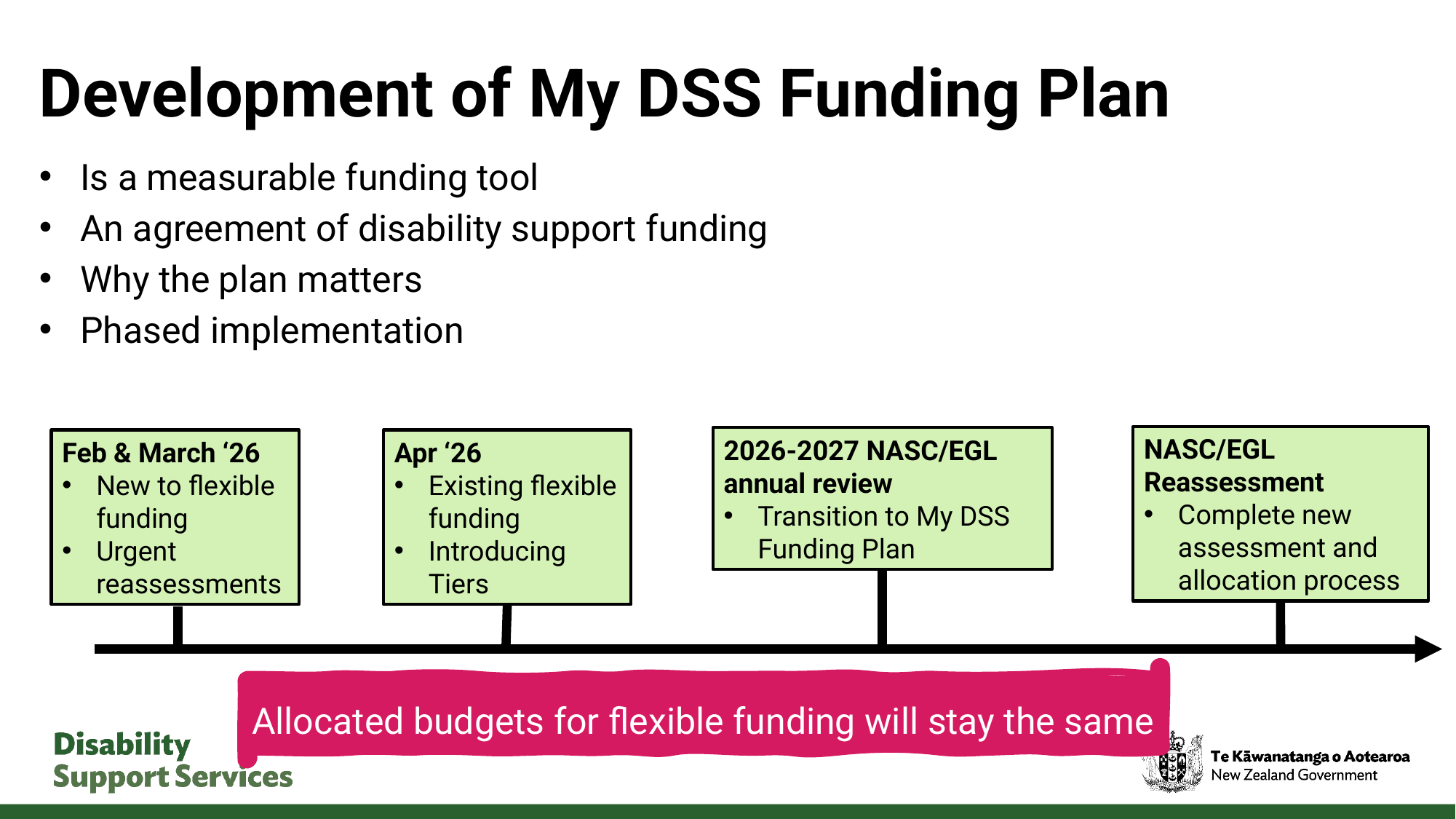

# Development of My DSS Funding Plan
Is a measurable funding tool
An agreement of disability support funding
Why the plan matters
Phased implementation

Feb ‘26
New & urgent reassessment
Feb ‘26
New & urgent reassessment
Feb ‘26
New & urgent reassessmnt
NASC/EGL Reassessment
Complete new assessment and allocation process
2026-2027 NASC/EGL annual review
Transition to My DSS Funding Plan
Feb & March ‘26
New to flexible funding
Urgent reassessments
Apr ‘26
Existing flexible funding
Introducing Tiers

Allocated budgets for flexible funding will stay the same